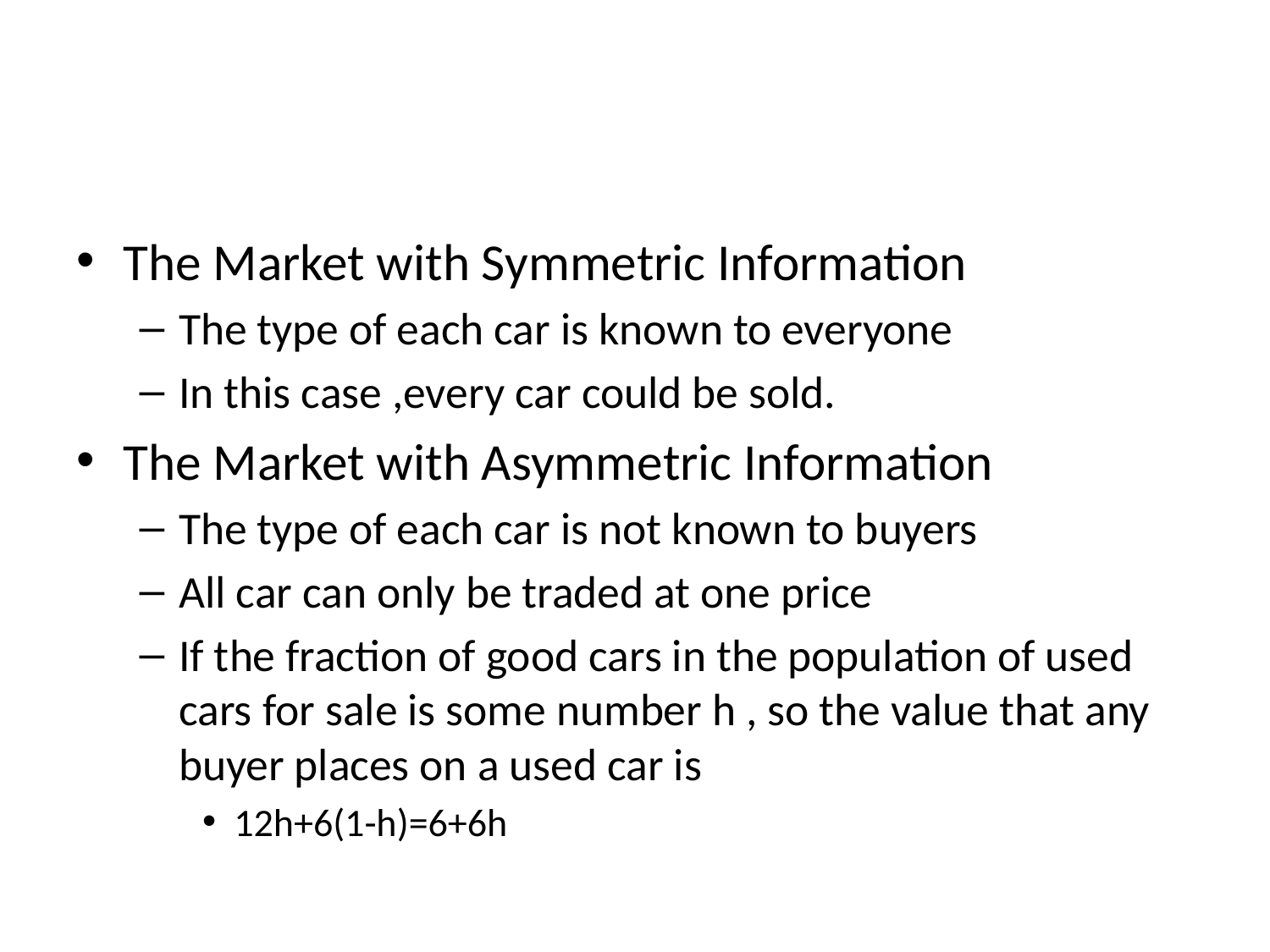

#
The Market with Symmetric Information
The type of each car is known to everyone
In this case ,every car could be sold.
The Market with Asymmetric Information
The type of each car is not known to buyers
All car can only be traded at one price
If the fraction of good cars in the population of used cars for sale is some number h , so the value that any buyer places on a used car is
12h+6(1-h)=6+6h